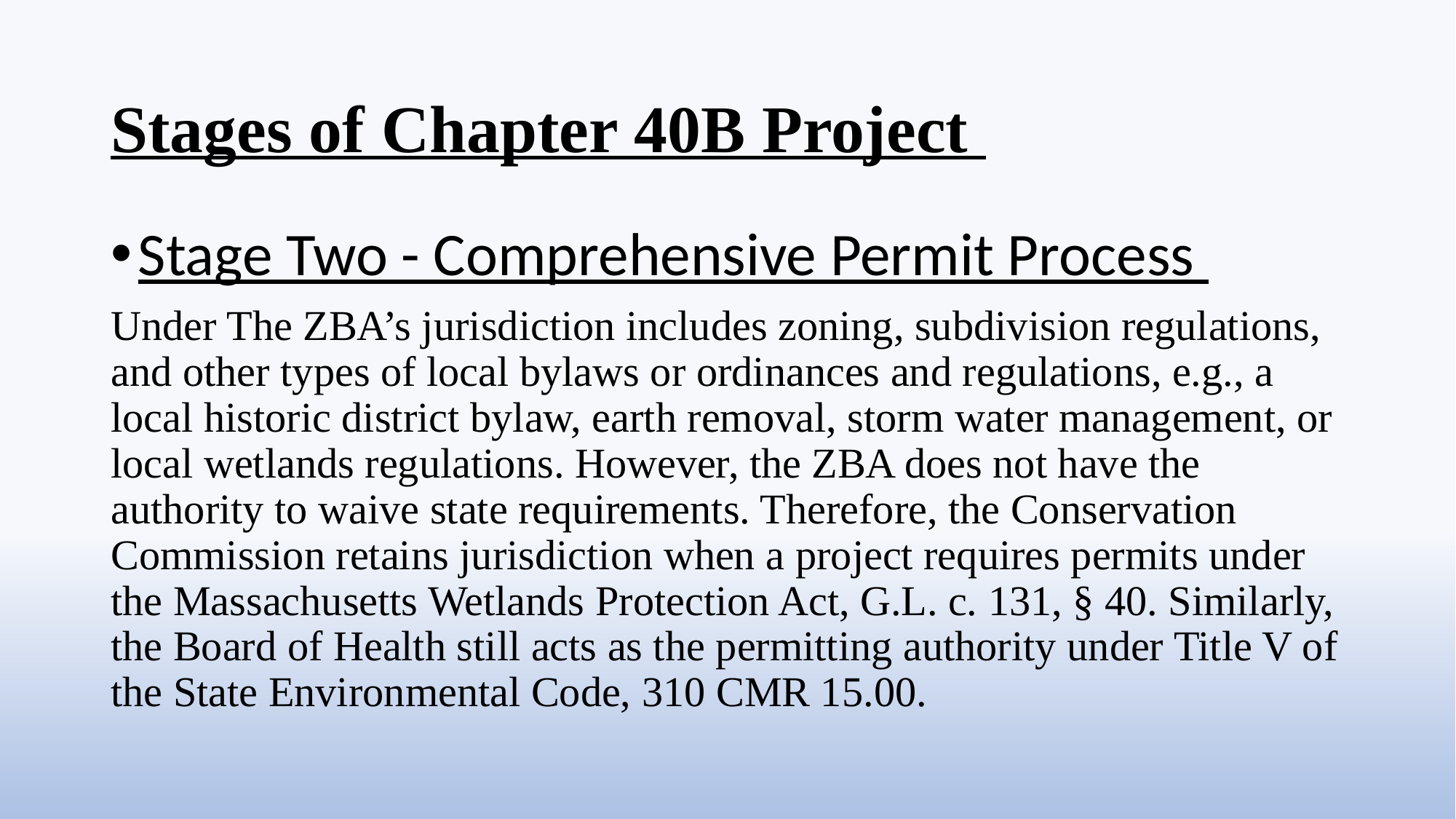

# Stages of Chapter 40B Project
Stage Two - Comprehensive Permit Process
Under The ZBA’s jurisdiction includes zoning, subdivision regulations, and other types of local bylaws or ordinances and regulations, e.g., a local historic district bylaw, earth removal, storm water management, or local wetlands regulations. However, the ZBA does not have the authority to waive state requirements. Therefore, the Conservation Commission retains jurisdiction when a project requires permits under the Massachusetts Wetlands Protection Act, G.L. c. 131, § 40. Similarly, the Board of Health still acts as the permitting authority under Title V of the State Environmental Code, 310 CMR 15.00.